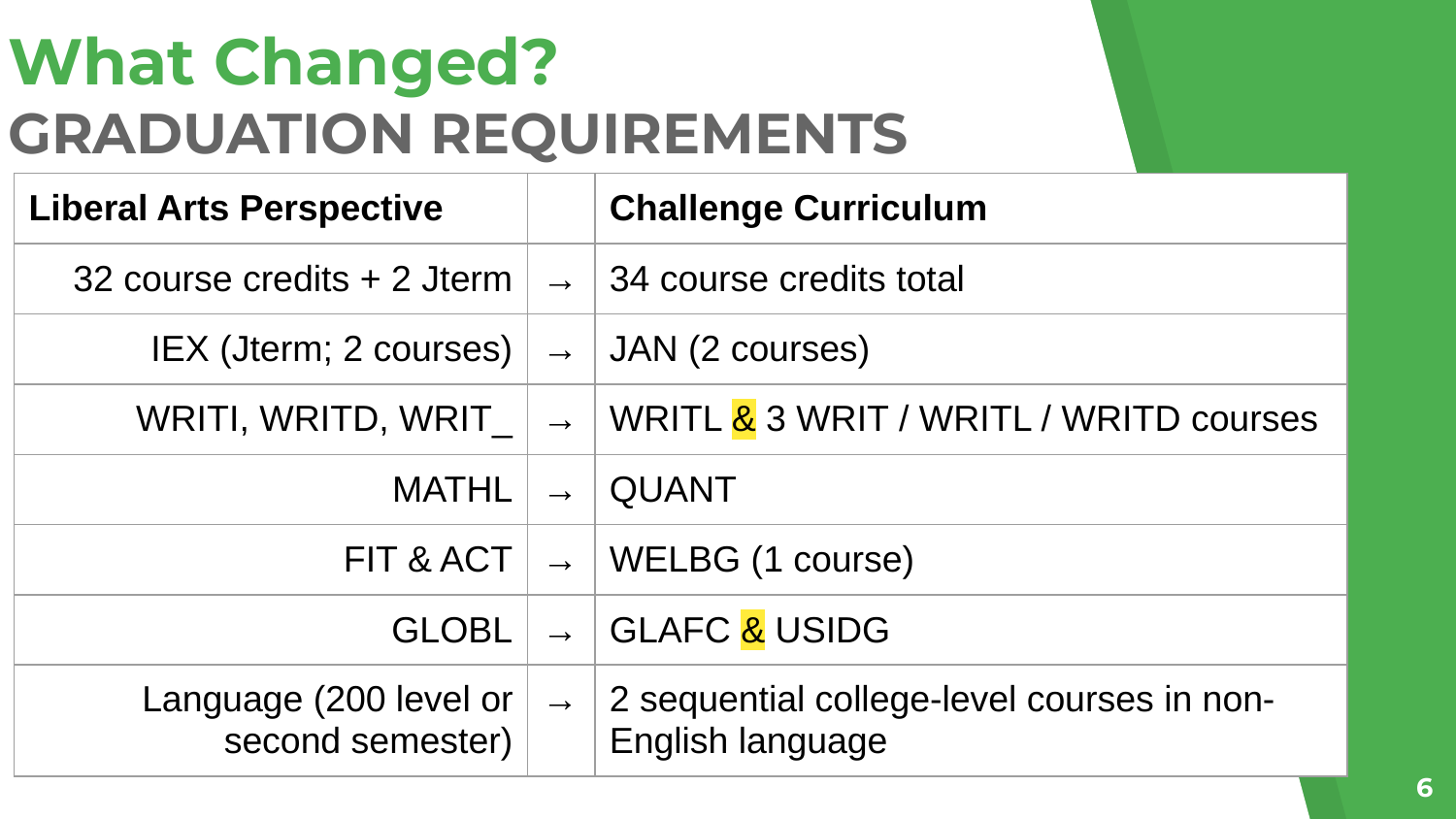

What Changed?
GRADUATION REQUIREMENTS
| Liberal Arts Perspective |  | Challenge Curriculum |
| --- | --- | --- |
| 32 course credits + 2 Jterm | → | 34 course credits total |
| IEX (Jterm; 2 courses) | → | JAN (2 courses) |
| WRITI, WRITD, WRIT\_ | → | WRITL & 3 WRIT / WRITL / WRITD courses |
| MATHL | → | QUANT |
| FIT & ACT | → | WELBG (1 course) |
| GLOBL | → | GLAFC & USIDG |
| Language (200 level or second semester) | → | 2 sequential college-level courses in non-English language |
6